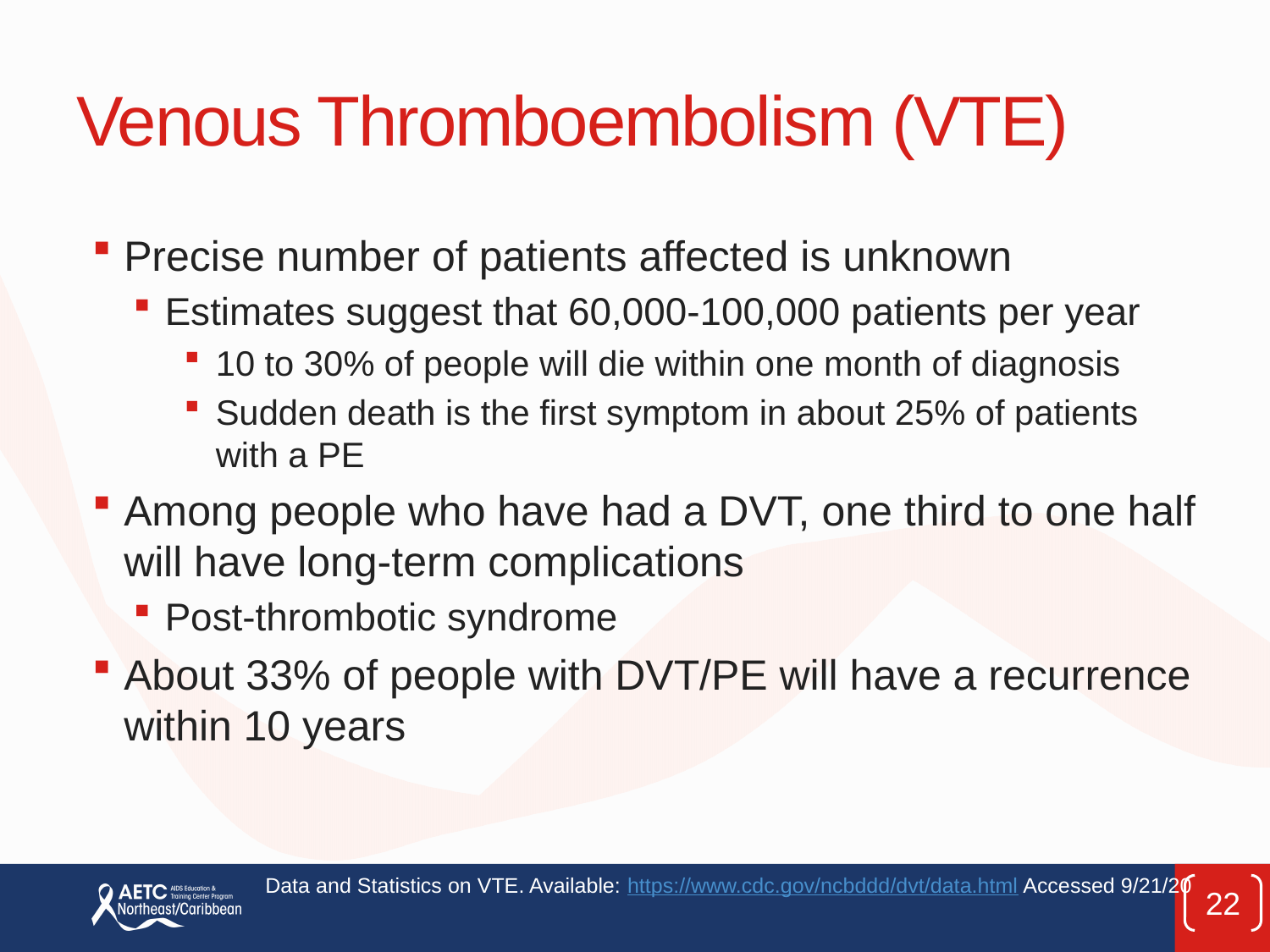

# Venous Thromboembolism (VTE)
Precise number of patients affected is unknown
Estimates suggest that 60,000-100,000 patients per year
10 to 30% of people will die within one month of diagnosis
Sudden death is the first symptom in about 25% of patients with a PE
Among people who have had a DVT, one third to one half will have long-term complications
Post-thrombotic syndrome
About 33% of people with DVT/PE will have a recurrence within 10 years
Data and Statistics on VTE. Available: https://www.cdc.gov/ncbddd/dvt/data.html Accessed 9/21/20
22